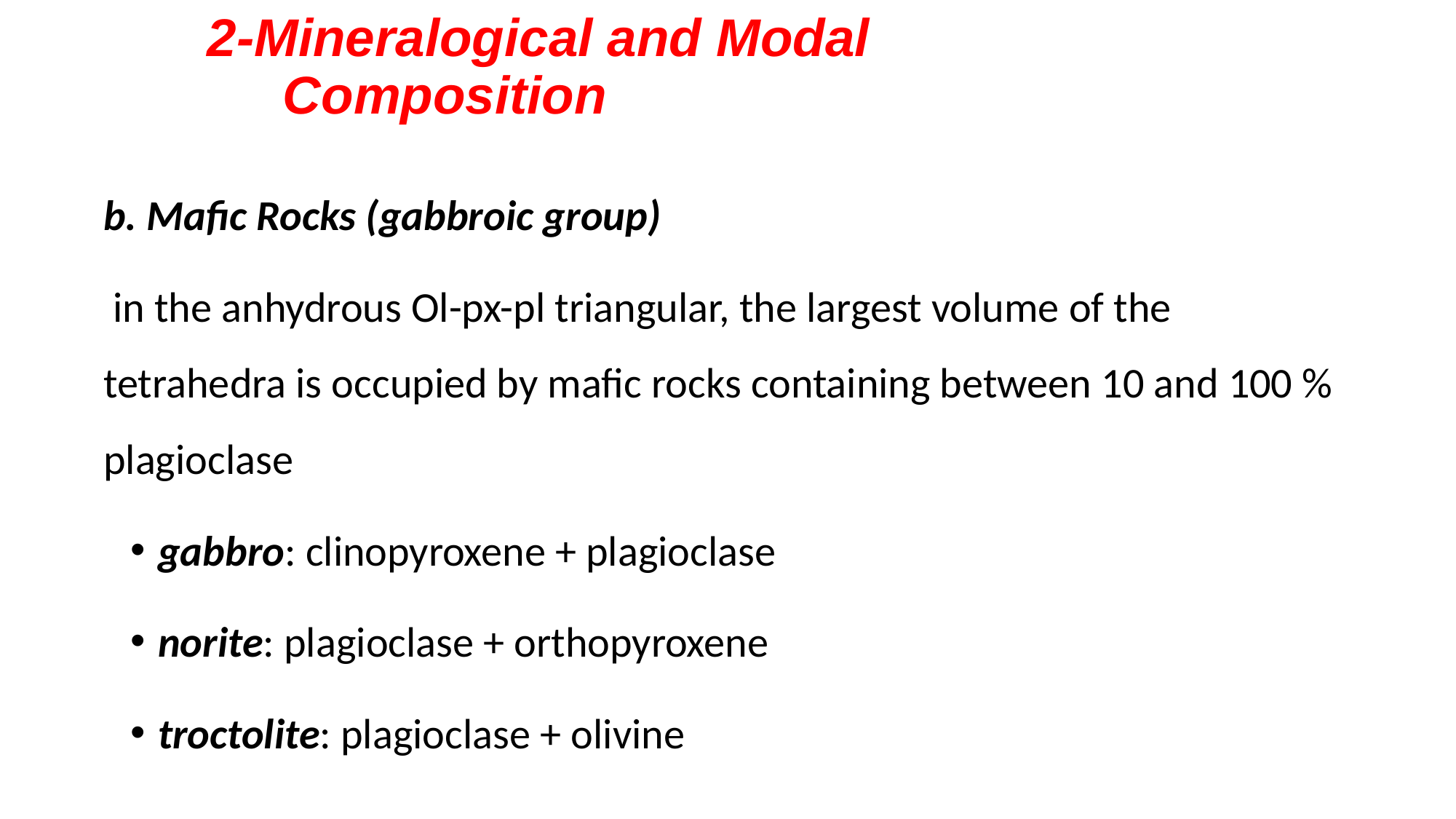

# 2-Mineralogical and Modal Composition
b. Mafic Rocks (gabbroic group)
 in the anhydrous Ol-px-pl triangular, the largest volume of the tetrahedra is occupied by mafic rocks containing between 10 and 100 % plagioclase
gabbro: clinopyroxene + plagioclase
norite: plagioclase + orthopyroxene
troctolite: plagioclase + olivine